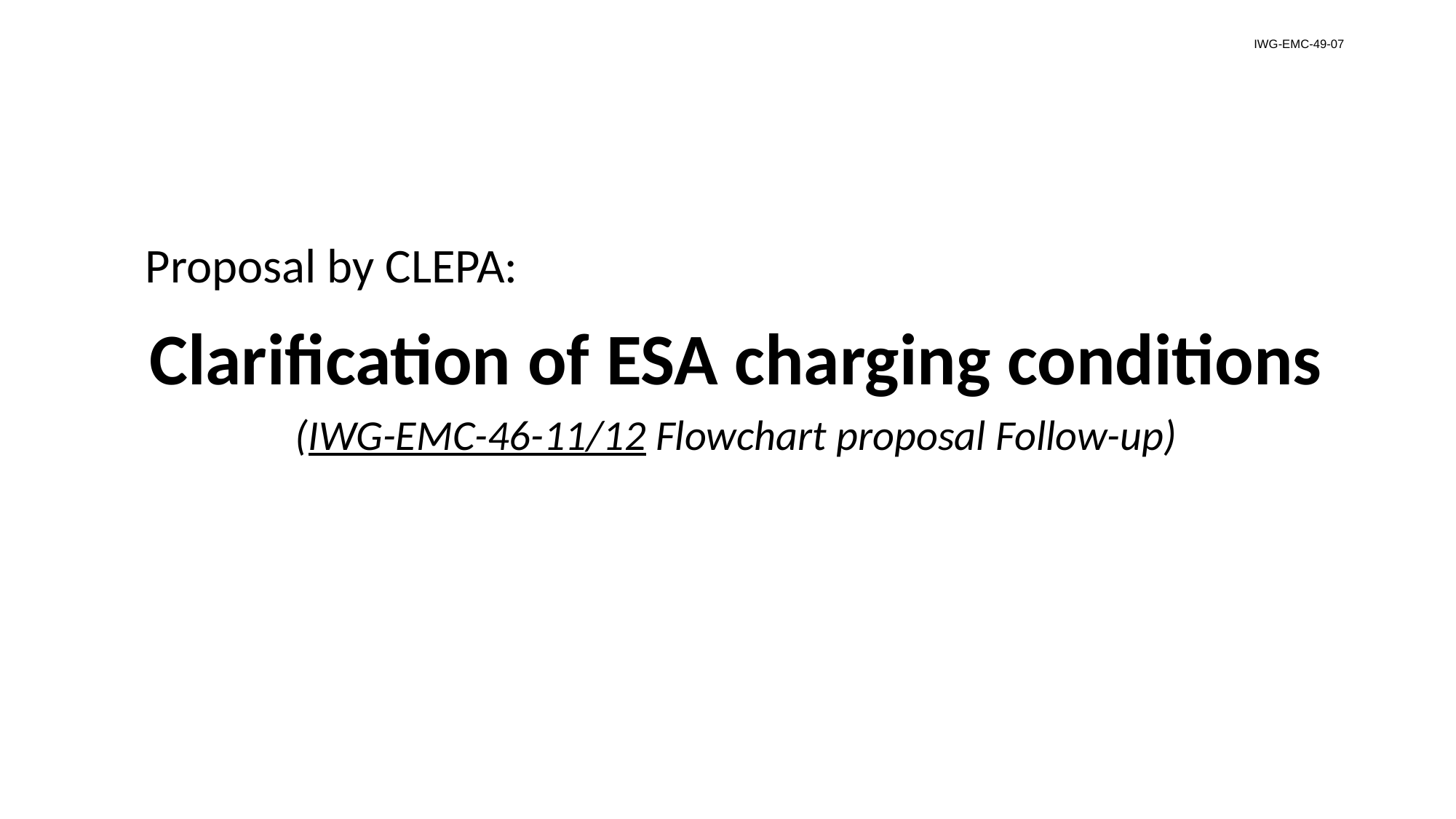

IWG-EMC-49-07
Proposal by CLEPA:
Clarification of ESA charging conditions
(IWG-EMC-46-11/12 Flowchart proposal Follow-up)